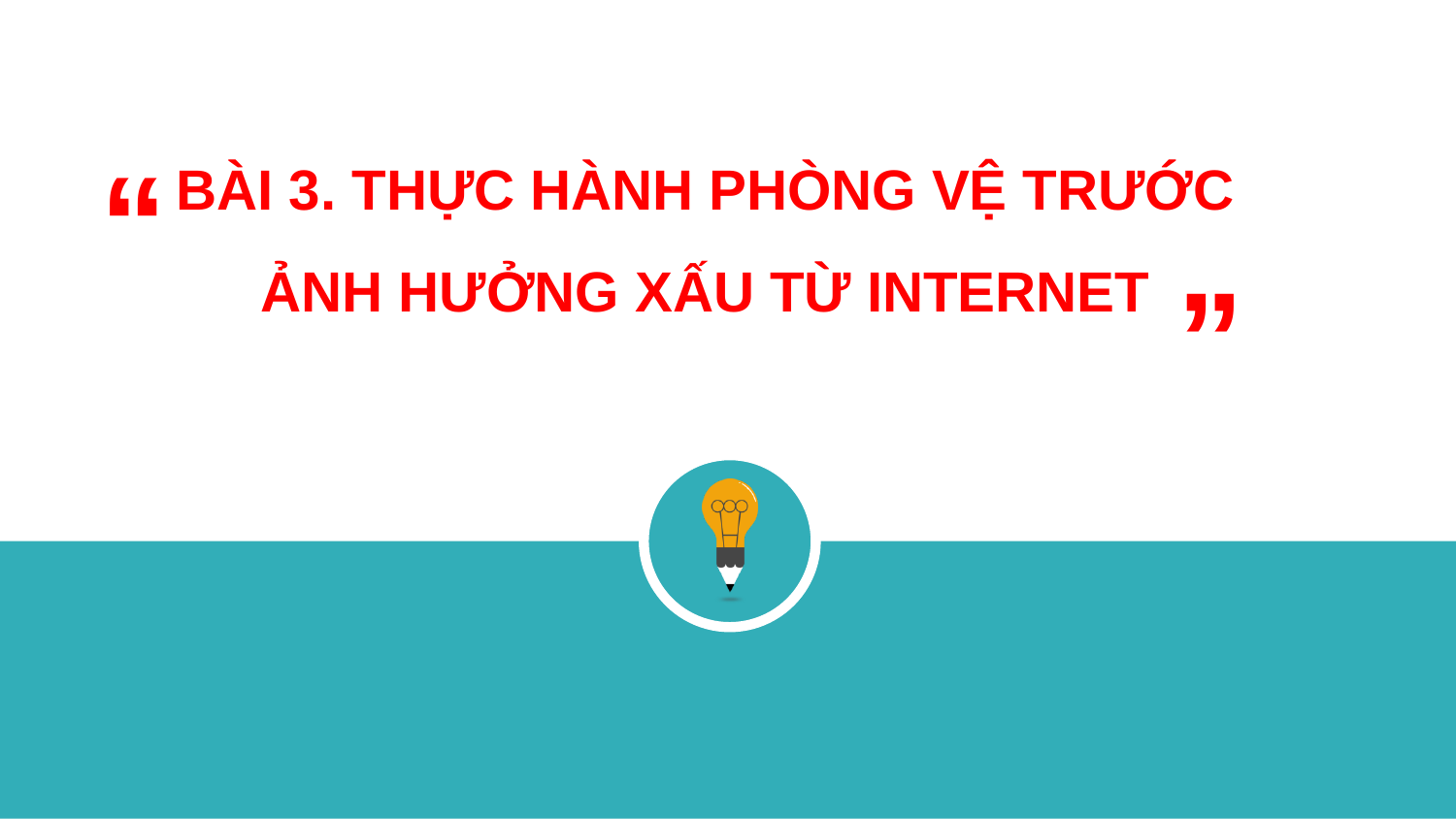

BÀI 3. THỰC HÀNH PHÒNG VỆ TRƯỚC
ẢNH HƯỞNG XẤU TỪ INTERNET
“
“